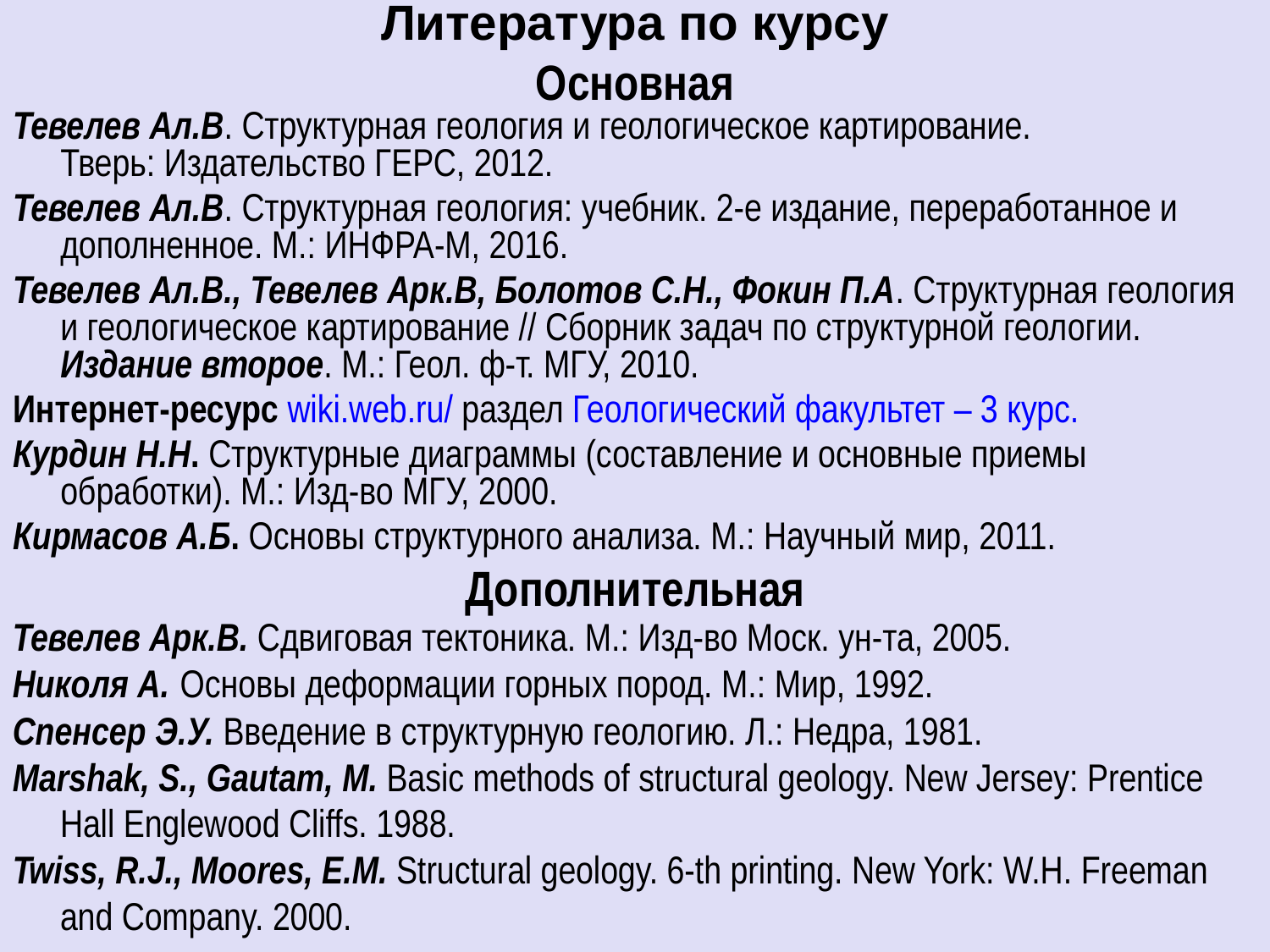

# Литература по курсу Основная
Тевелев Ал.В. Структурная геология и геологическое картирование.                       Тверь: Издательство ГЕРС, 2012.
Тевелев Ал.В. Структурная геология: учебник. 2-е издание, переработанное и дополненное. М.: ИНФРА-М, 2016.
Тевелев Ал.В., Тевелев Арк.В, Болотов С.Н., Фокин П.А. Структурная геология и геологическое картирование // Сборник задач по структурной геологии. Издание второе. М.: Геол. ф-т. МГУ, 2010.
Интернет-ресурс wiki.web.ru/ раздел Геологический факультет – 3 курс.
Курдин Н.Н. Структурные диаграммы (составление и основные приемы обработки). М.: Изд-во МГУ, 2000.
Кирмасов А.Б. Основы структурного анализа. М.: Научный мир, 2011.

Дополнительная
Тевелев Арк.В. Сдвиговая тектоника. М.: Изд-во Моск. ун-та, 2005.
Николя А. Основы деформации горных пород. М.: Мир, 1992.
Спенсер Э.У. Введение в структурную геологию. Л.: Недра, 1981.
Marshak, S., Gautam, M. Basic methods of structural geology. New Jersey: Prentice Hall Englewood Cliffs. 1988.
Twiss, R.J., Moores, E.M. Structural geology. 6-th printing. New York: W.H. Freeman and Company. 2000.